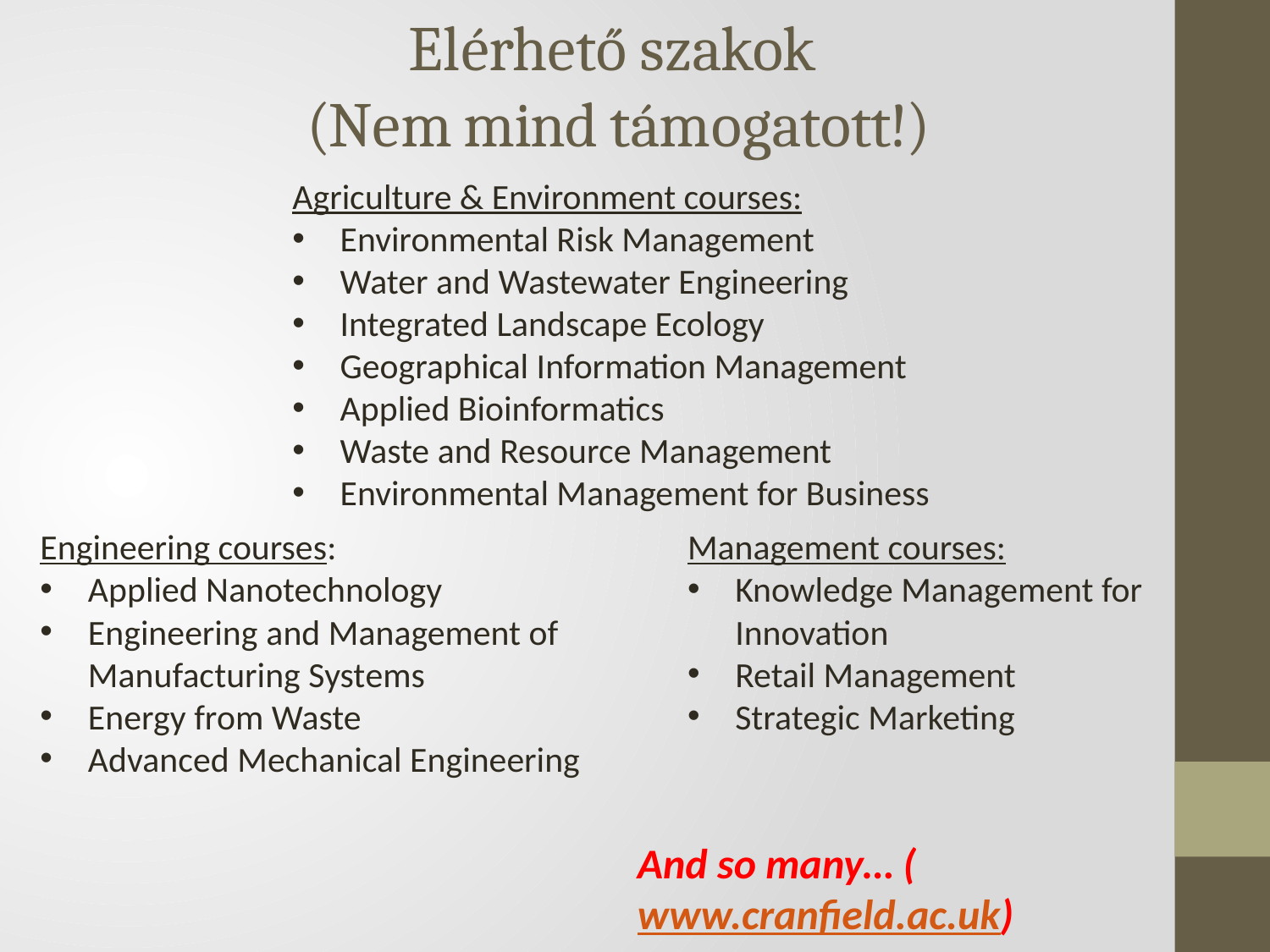

# Elérhető szakok (Nem mind támogatott!)
Agriculture & Environment courses:
Environmental Risk Management
Water and Wastewater Engineering
Integrated Landscape Ecology
Geographical Information Management
Applied Bioinformatics
Waste and Resource Management
Environmental Management for Business
Engineering courses:
Applied Nanotechnology
Engineering and Management of 	Manufacturing Systems
Energy from Waste
Advanced Mechanical Engineering
Management courses:
Knowledge Management for Innovation
Retail Management
Strategic Marketing

And so many… (www.cranfield.ac.uk)